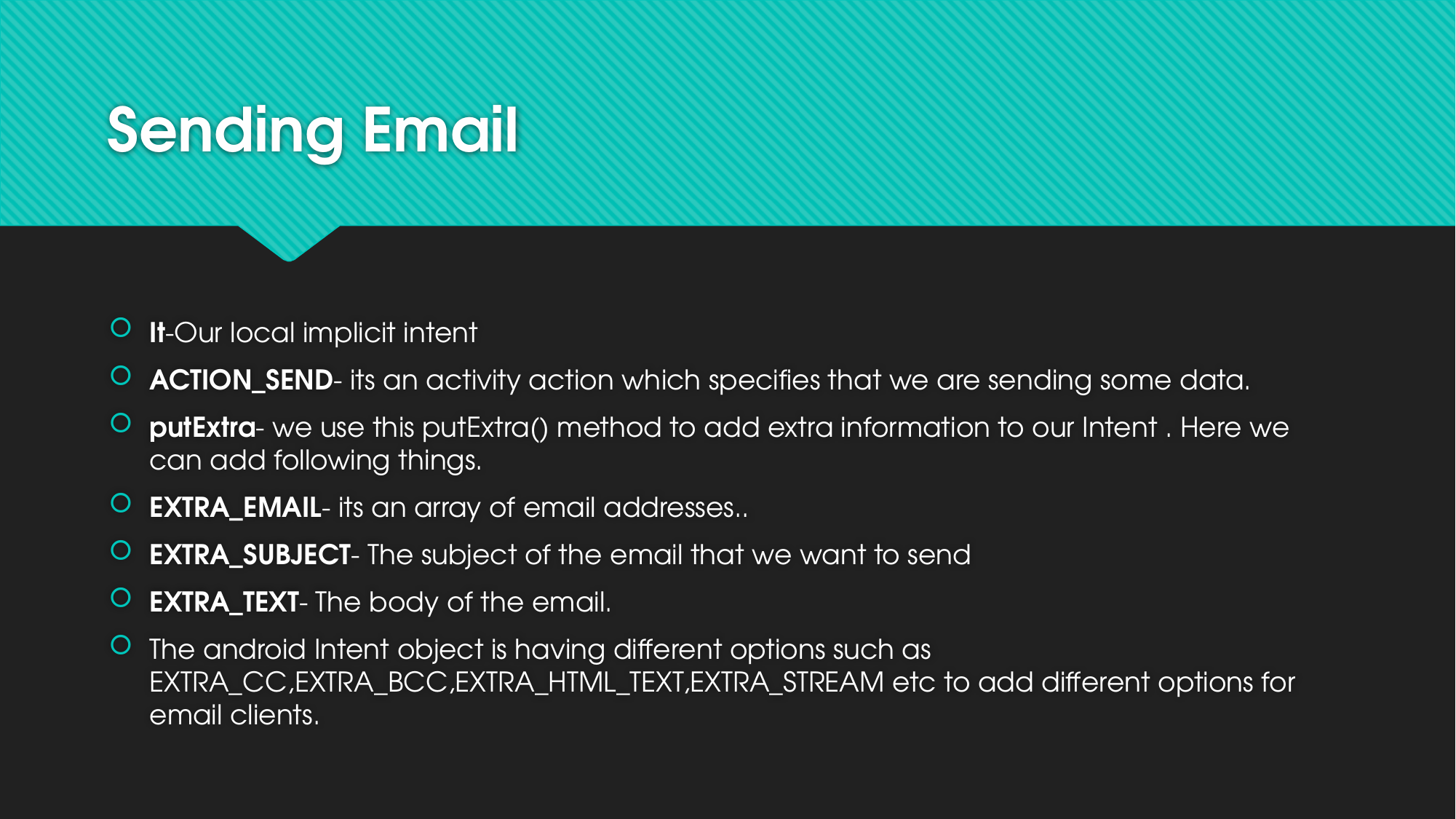

# Sending Email
It-Our local implicit intent
ACTION_SEND- its an activity action which specifies that we are sending some data.
putExtra- we use this putExtra() method to add extra information to our Intent . Here we can add following things.
EXTRA_EMAIL- its an array of email addresses..
EXTRA_SUBJECT- The subject of the email that we want to send
EXTRA_TEXT- The body of the email.
The android Intent object is having different options such as EXTRA_CC,EXTRA_BCC,EXTRA_HTML_TEXT,EXTRA_STREAM etc to add different options for email clients.